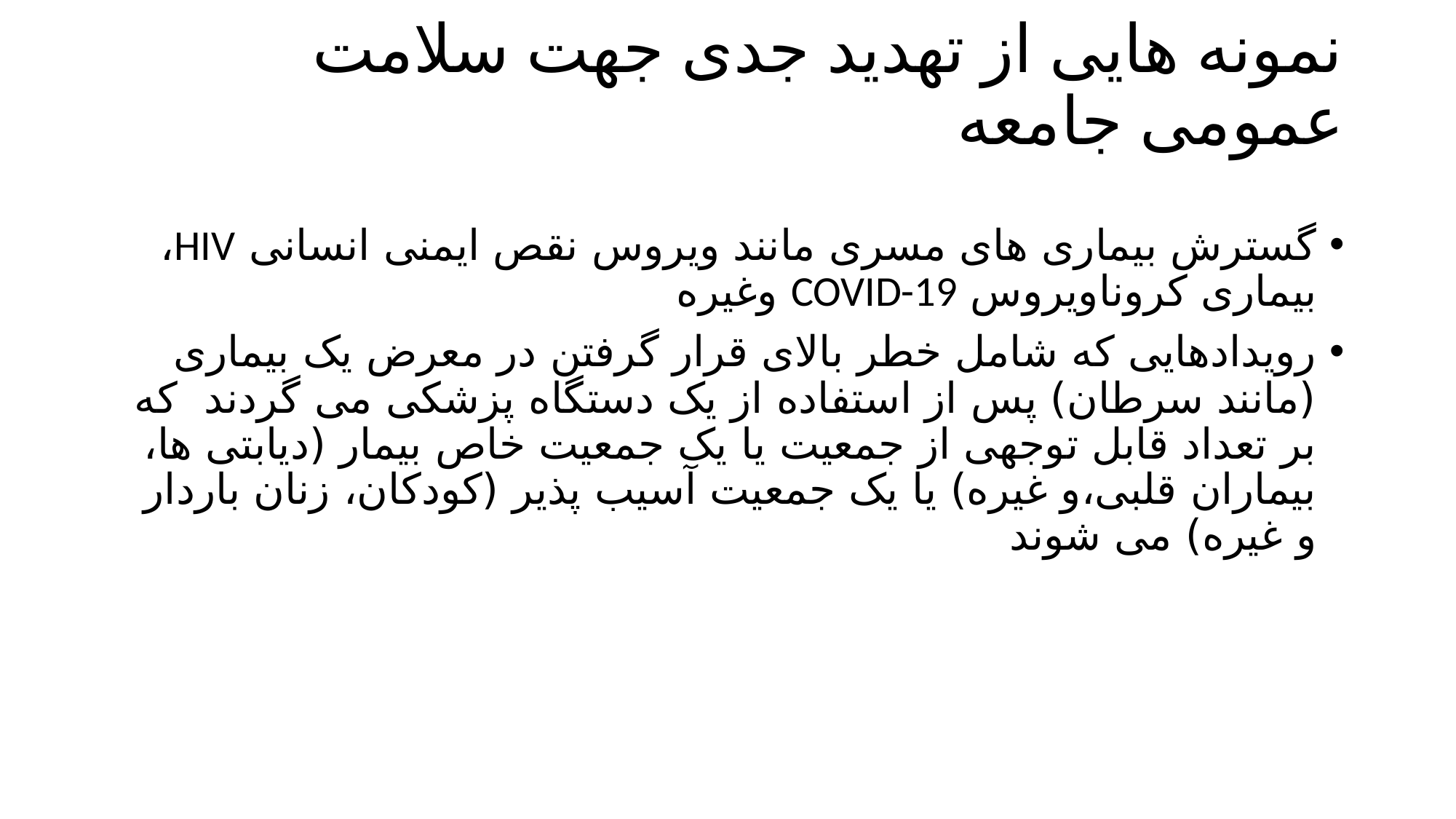

# نمونه هایی از تهدید جدی جهت سلامت عمومی جامعه
گسترش بیماری های مسری مانند ویروس نقص ایمنی انسانی HIV، بیماری کروناویروس COVID-19 وغیره
رویدادهایی که شامل خطر بالای قرار گرفتن در معرض یک بیماری (مانند سرطان) پس از استفاده از یک دستگاه پزشکی می گردند  که بر تعداد قابل توجهی از جمعیت یا یک جمعیت خاص بیمار (دیابتی ها، بیماران قلبی،و غیره) یا یک جمعیت آسیب پذیر (کودکان، زنان باردار و غیره) می شوند